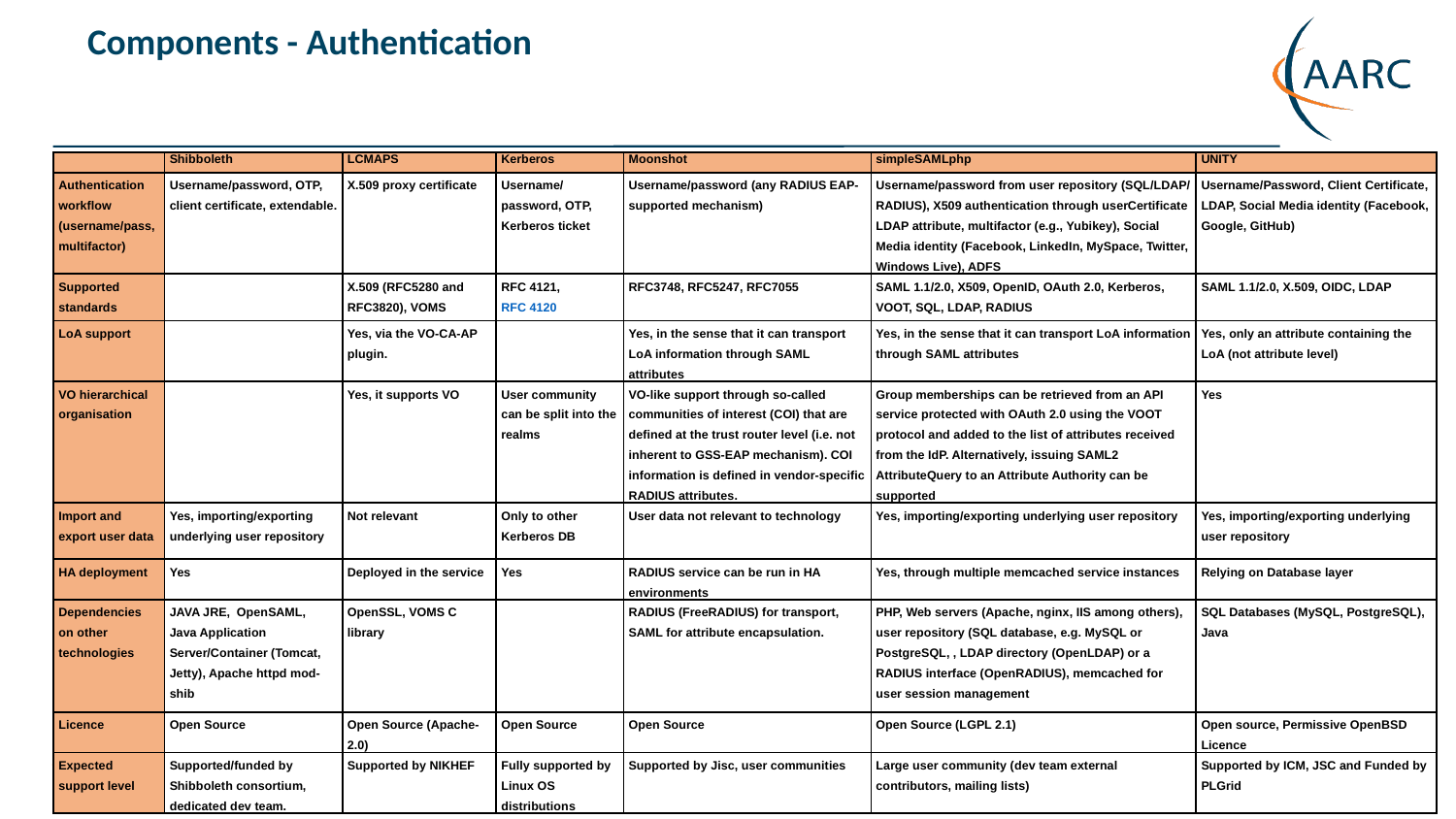

# Components - Authentication
|  | Shibboleth | LCMAPS | Kerberos | Moonshot | simpleSAMLphp | UNITY |
| --- | --- | --- | --- | --- | --- | --- |
| Authentication workflow (username/pass, multifactor) | Username/password, OTP, client certificate, extendable. | X.509 proxy certificate | Username/password, OTP, Kerberos ticket | Username/password (any RADIUS EAP-supported mechanism) | Username/password from user repository (SQL/LDAP/ RADIUS), X509 authentication through userCertificate LDAP attribute, multifactor (e.g., Yubikey), Social Media identity (Facebook, LinkedIn, MySpace, Twitter, Windows Live), ADFS | Username/Password, Client Certificate, LDAP, Social Media identity (Facebook, Google, GitHub) |
| Supported standards |  | X.509 (RFC5280 and RFC3820), VOMS | RFC 4121, RFC 4120 | RFC3748, RFC5247, RFC7055 | SAML 1.1/2.0, X509, OpenID, OAuth 2.0, Kerberos, VOOT, SQL, LDAP, RADIUS | SAML 1.1/2.0, X.509, OIDC, LDAP |
| LoA support |  | Yes, via the VO-CA-AP plugin. |  | Yes, in the sense that it can transport LoA information through SAML attributes | Yes, in the sense that it can transport LoA information through SAML attributes | Yes, only an attribute containing the LoA (not attribute level) |
| VO hierarchical organisation |  | Yes, it supports VO | User community can be split into the realms | VO-like support through so-called communities of interest (COI) that are defined at the trust router level (i.e. not inherent to GSS-EAP mechanism). COI information is defined in vendor-specific RADIUS attributes. | Group memberships can be retrieved from an API service protected with OAuth 2.0 using the VOOT protocol and added to the list of attributes received from the IdP. Alternatively, issuing SAML2 AttributeQuery to an Attribute Authority can be supported | Yes |
| Import and export user data | Yes, importing/exporting underlying user repository | Not relevant | Only to other Kerberos DB | User data not relevant to technology | Yes, importing/exporting underlying user repository | Yes, importing/exporting underlying user repository |
| HA deployment | Yes | Deployed in the service | Yes | RADIUS service can be run in HA environments | Yes, through multiple memcached service instances | Relying on Database layer |
| Dependencies on other technologies | JAVA JRE, OpenSAML, Java Application Server/Container (Tomcat, Jetty), Apache httpd mod-shib | OpenSSL, VOMS C library |  | RADIUS (FreeRADIUS) for transport, SAML for attribute encapsulation. | PHP, Web servers (Apache, nginx, IIS among others), user repository (SQL database, e.g. MySQL or PostgreSQL, , LDAP directory (OpenLDAP) or a RADIUS interface (OpenRADIUS), memcached for user session management | SQL Databases (MySQL, PostgreSQL), Java |
| Licence | Open Source | Open Source (Apache-2.0) | Open Source | Open Source | Open Source (LGPL 2.1) | Open source, Permissive OpenBSD Licence |
| Expected support level | Supported/funded by Shibboleth consortium, dedicated dev team. | Supported by NIKHEF | Fully supported by Linux OS distributions | Supported by Jisc, user communities | Large user community (dev team external contributors, mailing lists) | Supported by ICM, JSC and Funded by PLGrid |
6